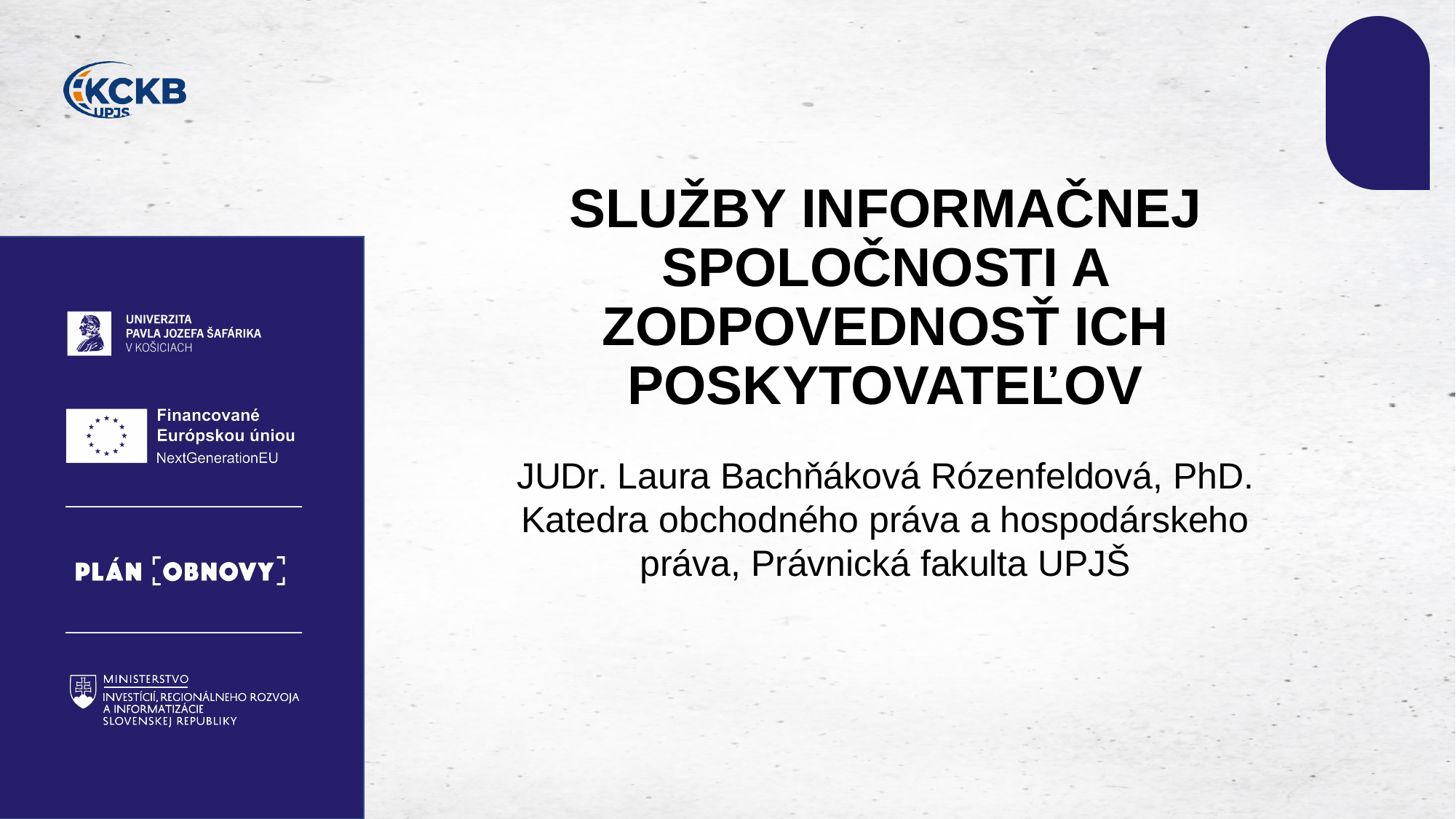

# SLUŽBY INFORMAČNEJ SPOLOČNOSTI A ZODPOVEDNOSŤ ICH POSKYTOVATEĽOV
JUDr. Laura Bachňáková Rózenfeldová, PhD.
Katedra obchodného práva a hospodárskeho práva, Právnická fakulta UPJŠ